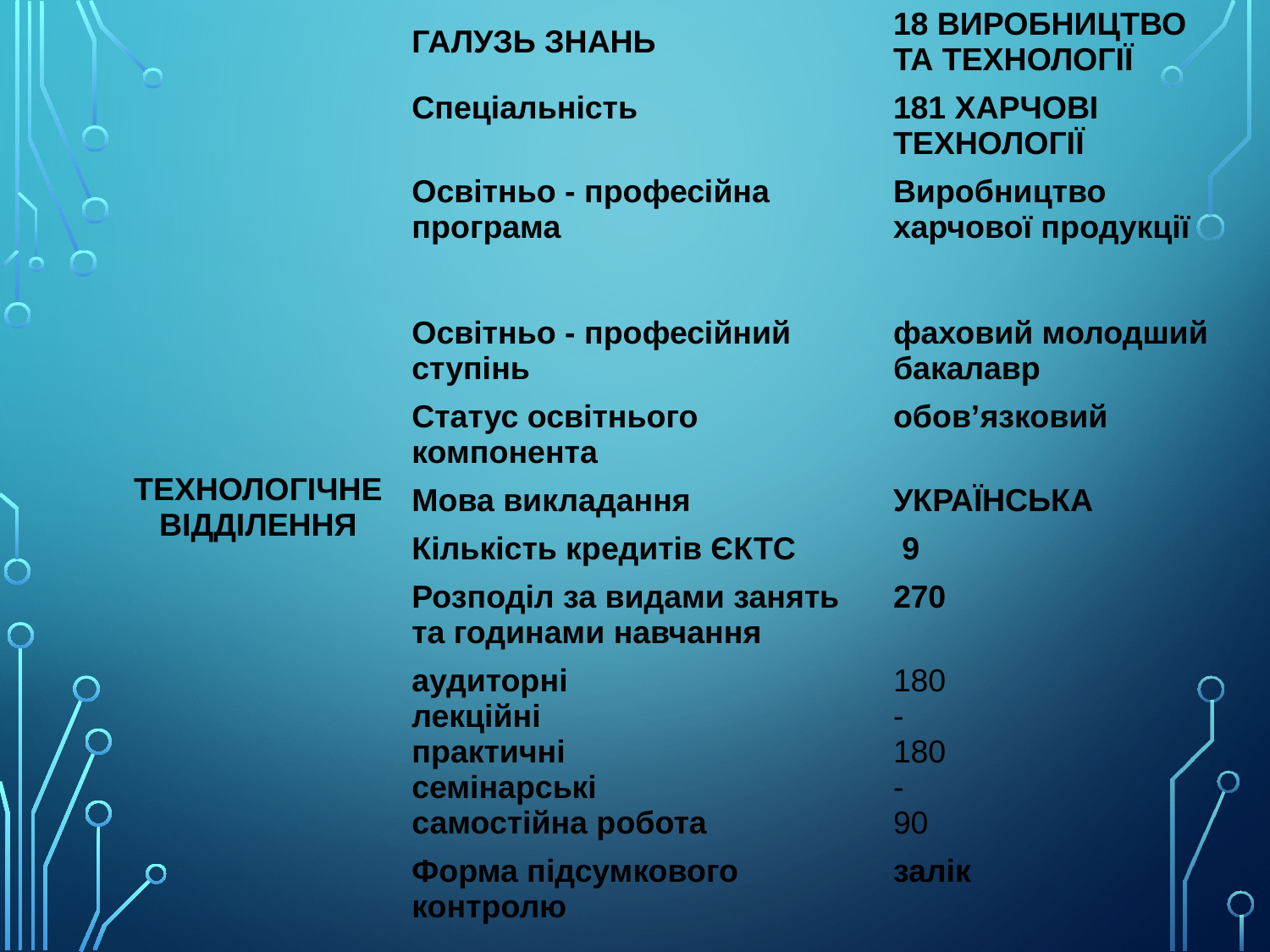

|  | ГАЛУЗЬ ЗНАНЬ | 18 ВИРОБНИЦТВО ТА ТЕХНОЛОГІЇ |
| --- | --- | --- |
|  | Спеціальність | 181 ХАРЧОВІ ТЕХНОЛОГІЇ |
|  | Освітньо - професійна програма | Виробництво харчової продукції |
| ТЕХНОЛОГІЧНЕ ВІДДІЛЕННЯ | Освітньо - професійний ступінь | фаховий молодший бакалавр |
|  | Статус освітнього компонента | обов’язковий |
|  | Мова викладання | УКРАЇНСЬКА |
|  | Кількість кредитів ЄКТС | 9 |
|  | Розподіл за видами занять та годинами навчання | 270 |
|  | аудиторні лекційні практичні семінарські самостійна робота | 180 - 180 - 90 |
|  | Форма підсумкового контролю | залік |